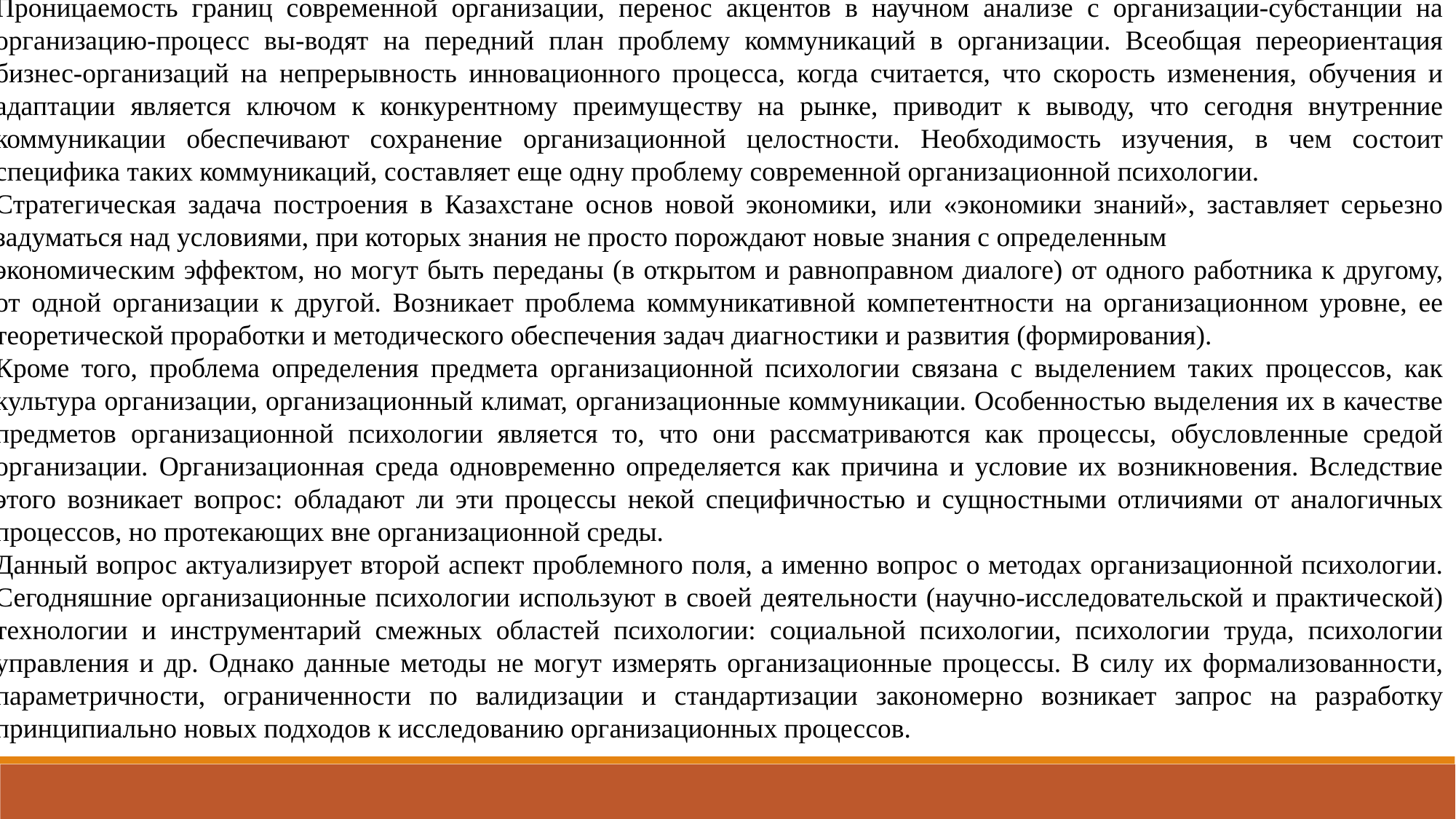

Проницаемость границ современной организации, перенос акцентов в научном анализе с организации-субстанции на организацию-процесс вы-водят на передний план проблему коммуникаций в организации. Всеобщая переориентация бизнес-организаций на непрерывность инновационного процесса, когда считается, что скорость изменения, обучения и адаптации является ключом к конкурентному преимуществу на рынке, приводит к выводу, что сегодня внутренние коммуникации обеспечивают сохранение организационной целостности. Необходимость изучения, в чем состоит специфика таких коммуникаций, составляет еще одну проблему современной организационной психологии.
Стратегическая задача построения в Казахстане основ новой экономики, или «экономики знаний», заставляет серьезно задуматься над условиями, при которых знания не просто порождают новые знания с определенным
экономическим эффектом, но могут быть переданы (в открытом и равноправном диалоге) от одного работника к другому, от одной организации к другой. Возникает проблема коммуникативной компетентности на организационном уровне, ее теоретической проработки и методического обеспечения задач диагностики и развития (формирования).
Кроме того, проблема определения предмета организационной психологии связана с выделением таких процессов, как культура организации, организационный климат, организационные коммуникации. Особенностью выделения их в качестве предметов организационной психологии является то, что они рассматриваются как процессы, обусловленные средой организации. Организационная среда одновременно определяется как причина и условие их возникновения. Вследствие этого возникает вопрос: обладают ли эти процессы некой специфичностью и сущностными отличиями от аналогичных процессов, но протекающих вне организационной среды.
Данный вопрос актуализирует второй аспект проблемного поля, а именно вопрос о методах организационной психологии. Сегодняшние организационные психологии используют в своей деятельности (научно-исследовательской и практической) технологии и инструментарий смежных областей психологии: социальной психологии, психологии труда, психологии управления и др. Однако данные методы не могут измерять организационные процессы. В силу их формализованности, параметричности, ограниченности по валидизации и стандартизации закономерно возникает запрос на разработку принципиально новых подходов к исследованию организационных процессов.